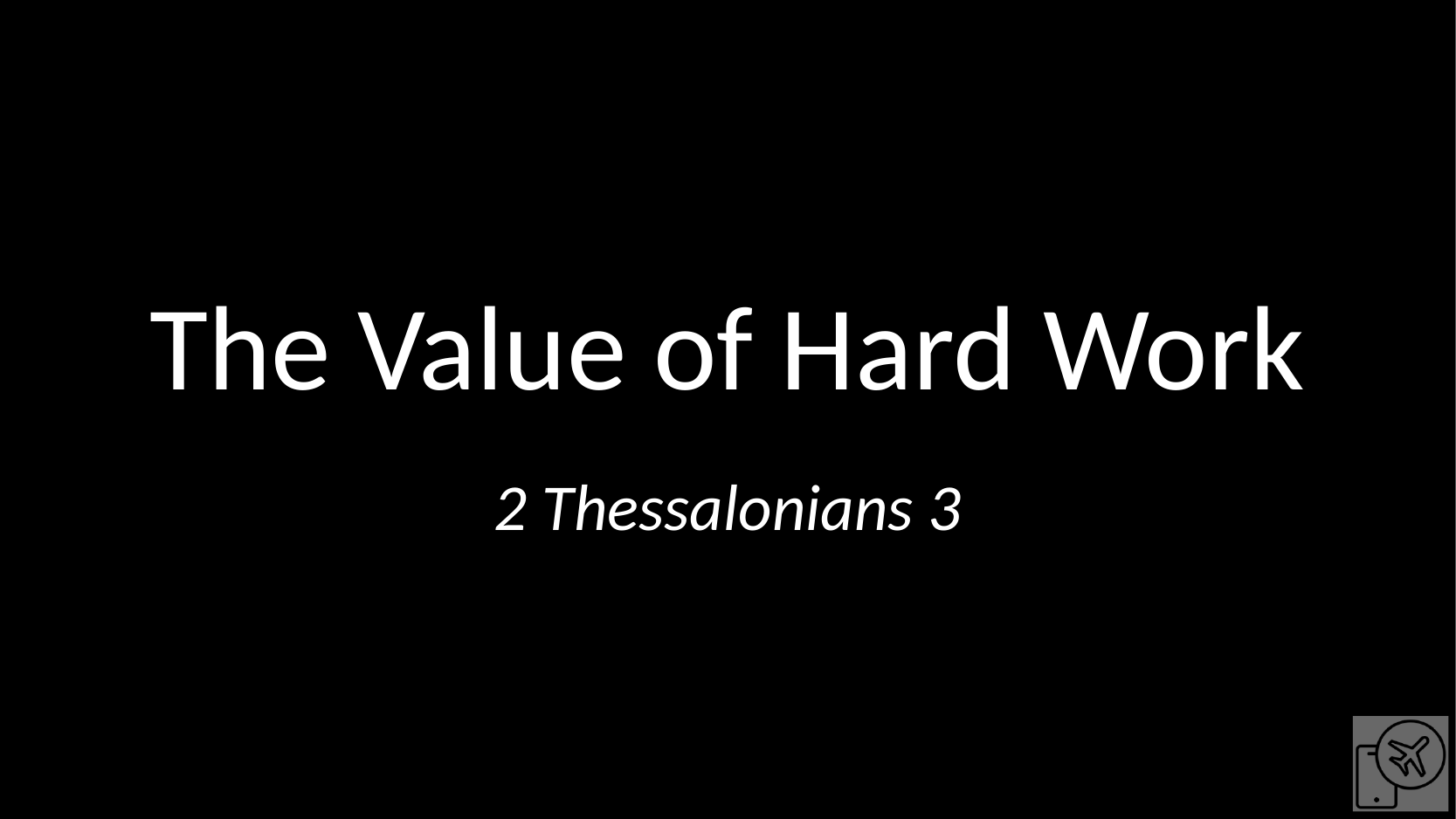

# The Value of Hard Work
2 Thessalonians 3